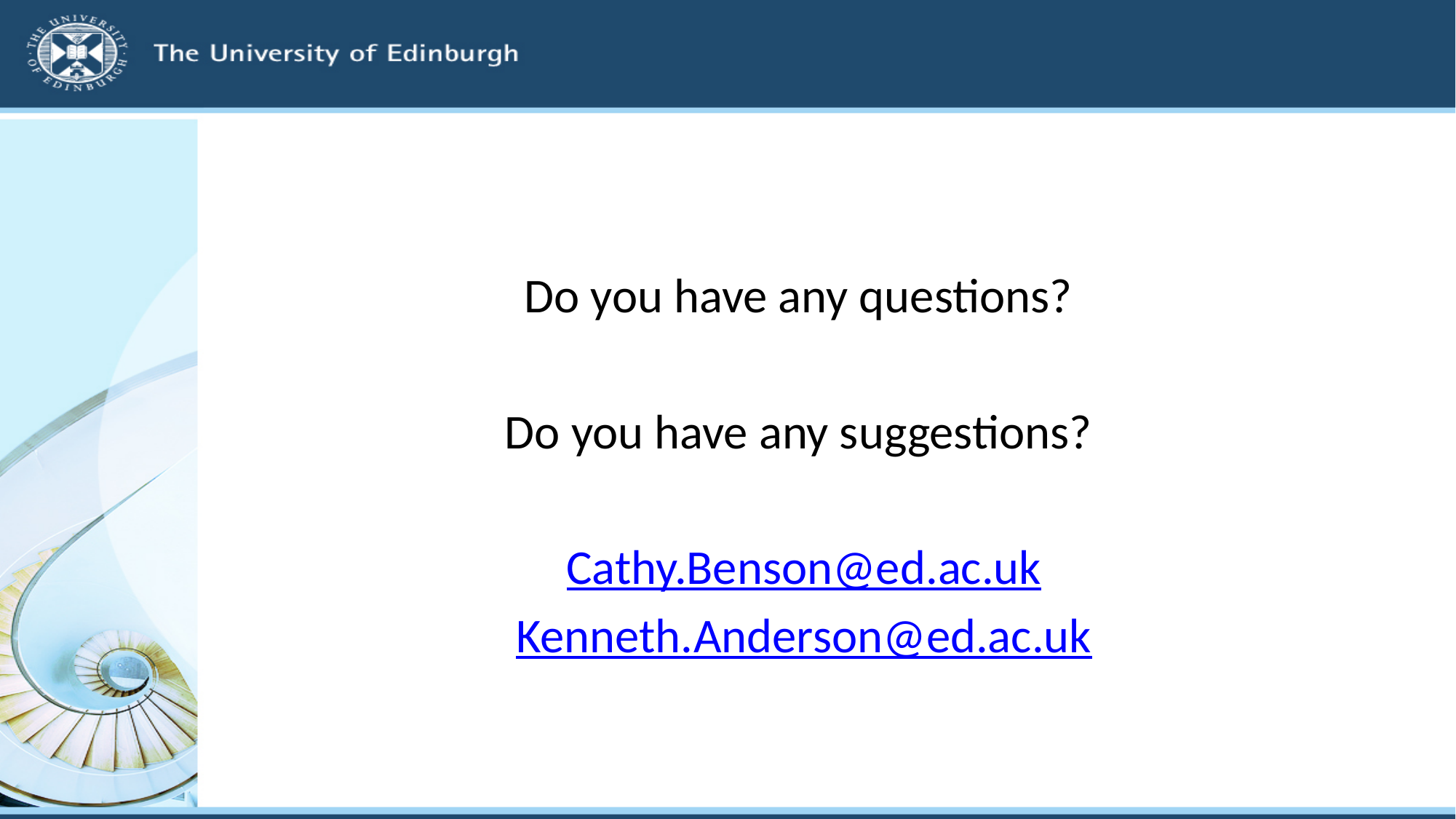

#
Do you have any questions?

Do you have any suggestions?

Cathy.Benson@ed.ac.uk
Kenneth.Anderson@ed.ac.uk